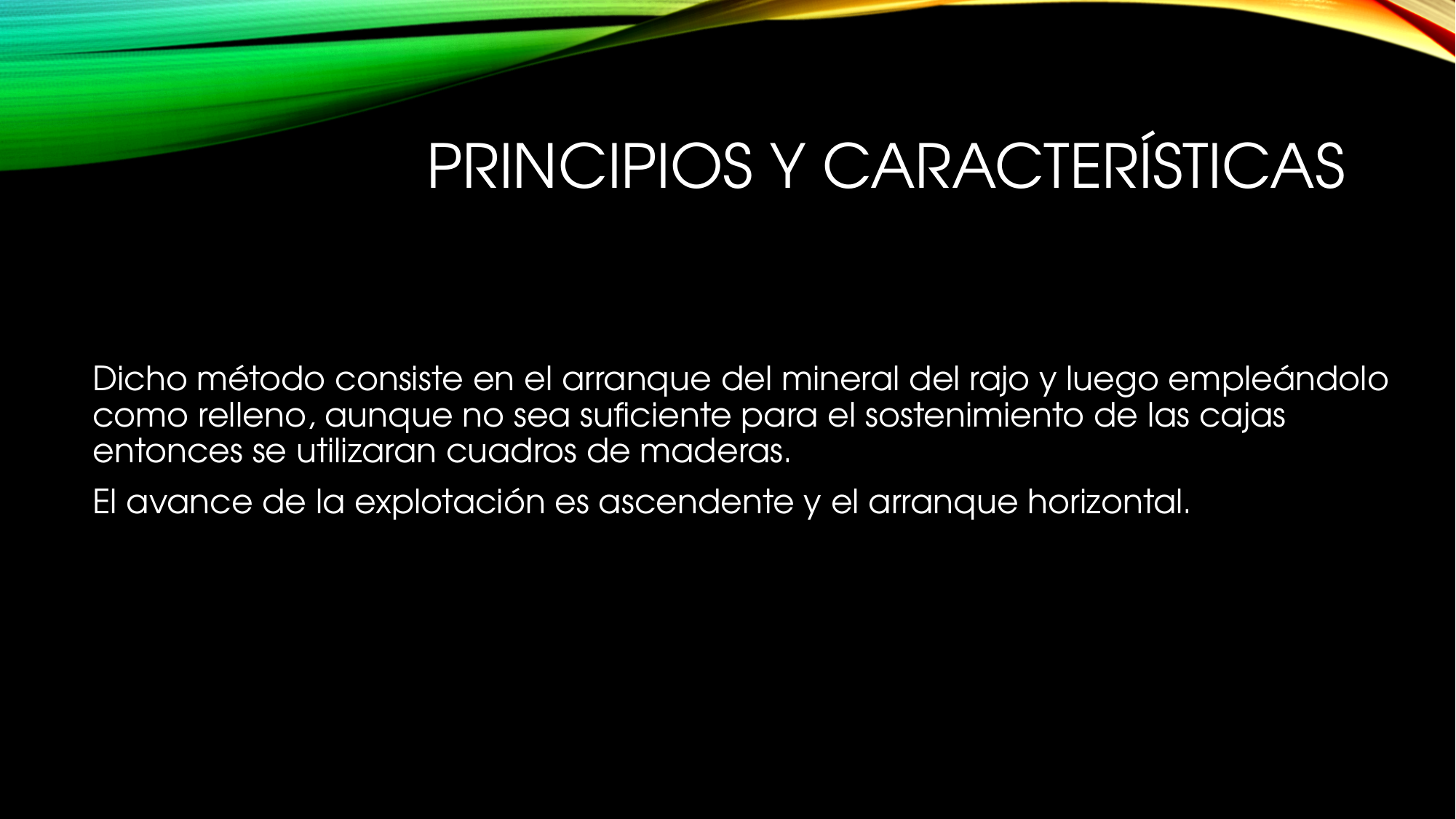

# Principios y características
Dicho método consiste en el arranque del mineral del rajo y luego empleándolo como relleno, aunque no sea suficiente para el sostenimiento de las cajas entonces se utilizaran cuadros de maderas.
El avance de la explotación es ascendente y el arranque horizontal.